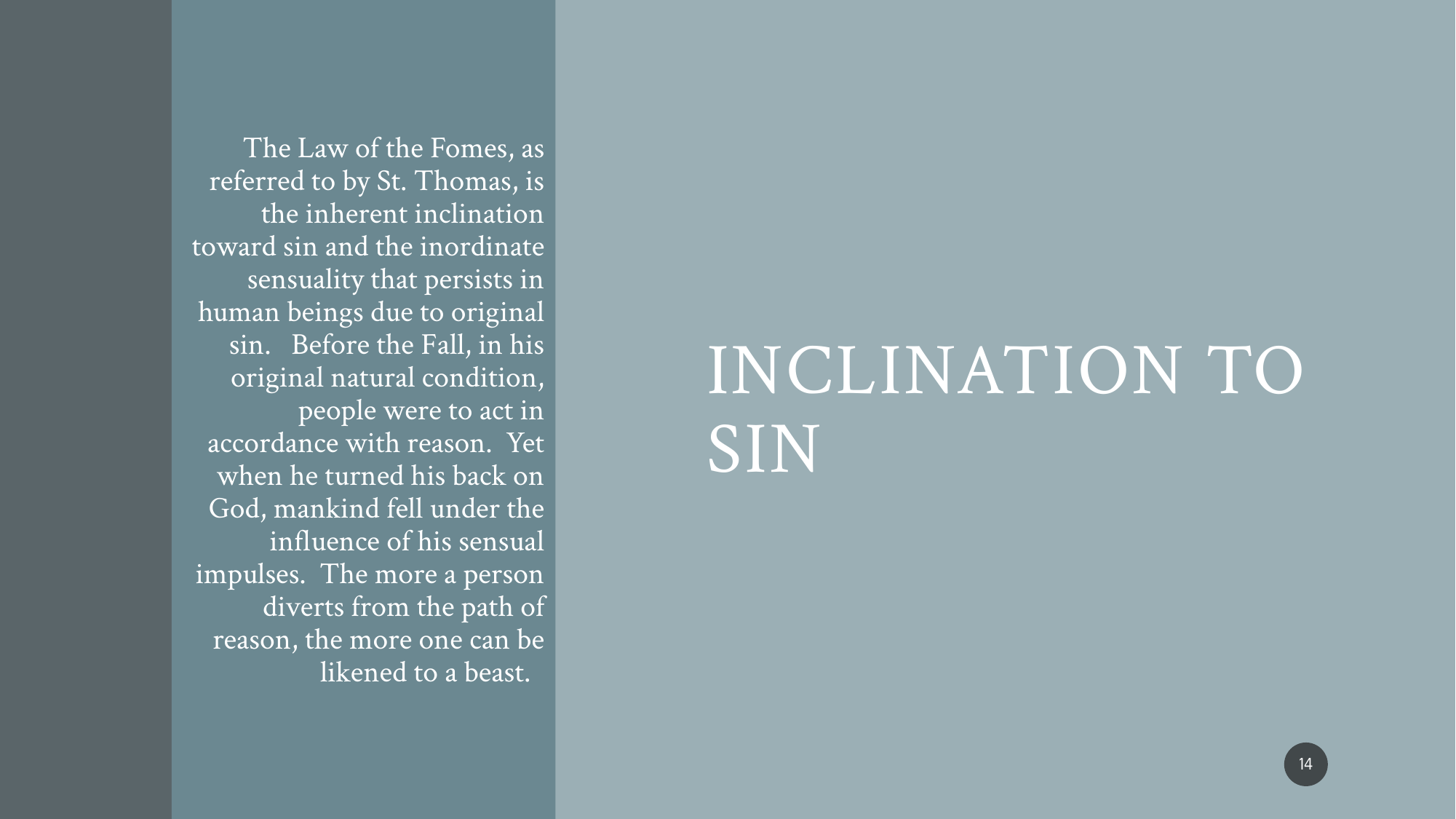

The Law of the Fomes, as referred to by St. Thomas, is the inherent inclination toward sin and the inordinate sensuality that persists in human beings due to original sin.   Before the Fall, in his original natural condition, people were to act in accordance with reason.  Yet when he turned his back on God, mankind fell under the influence of his sensual impulses.  The more a person diverts from the path of reason, the more one can be likened to a beast.
# Inclination to sin
14